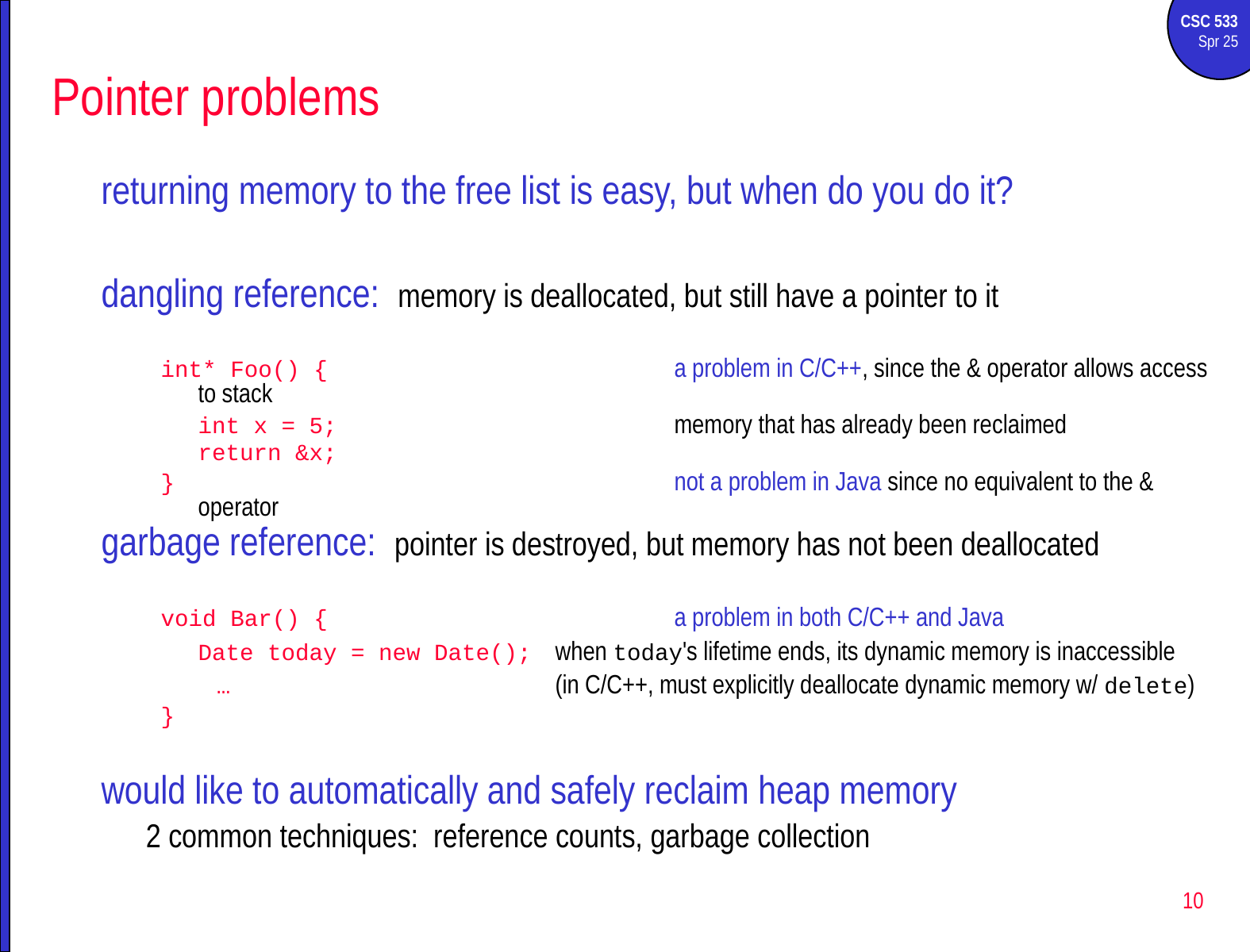

# Pointer problems
returning memory to the free list is easy, but when do you do it?

dangling reference:  memory is deallocated, but still have a pointer to it

int* Foo() {			a problem in C/C++, since the & operator allows access to stack
	int x = 5;			memory that has already been reclaimed
	return &x;
}					not a problem in Java since no equivalent to the & operator
garbage reference:  pointer is destroyed, but memory has not been deallocated

void Bar() {			a problem in both C/C++ and Java
	Date today = new Date();	when today's lifetime ends, its dynamic memory is inaccessible
    …			(in C/C++, must explicitly deallocate dynamic memory w/ delete)
}
would like to automatically and safely reclaim heap memory
	2 common techniques:  reference counts, garbage collection
10